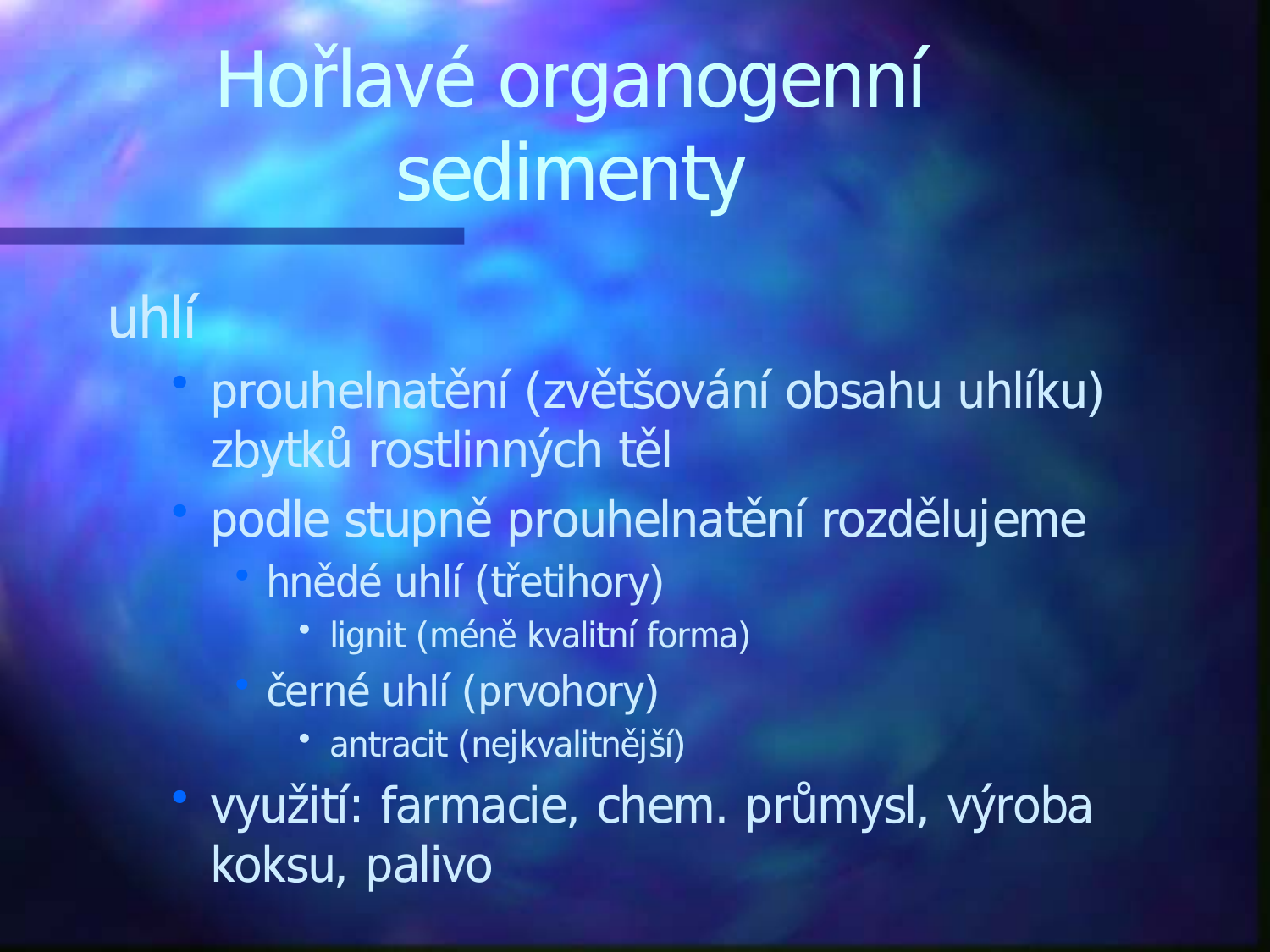

# Hořlavé organogenní sedimenty
uhlí
prouhelnatění (zvětšování obsahu uhlíku) zbytků rostlinných těl
podle stupně prouhelnatění rozdělujeme
hnědé uhlí (třetihory)
lignit (méně kvalitní forma)
černé uhlí (prvohory)
antracit (nejkvalitnější)
využití: farmacie, chem. průmysl, výroba koksu, palivo